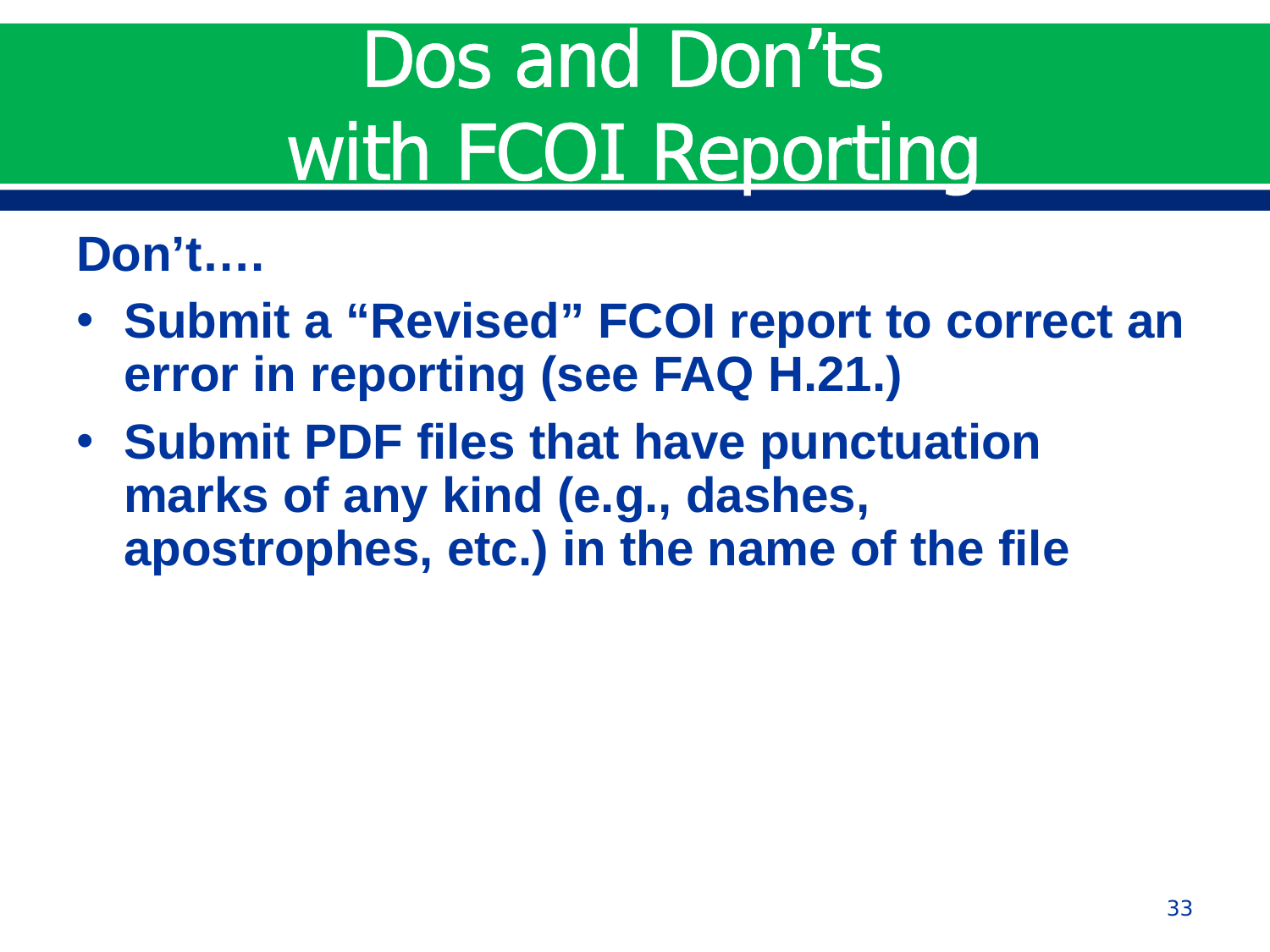

# Dos and Don’ts with FCOI Reporting
Don’t….
Submit a “Revised” FCOI report to correct an error in reporting (see FAQ H.21.)
Submit PDF files that have punctuation marks of any kind (e.g., dashes, apostrophes, etc.) in the name of the file

33